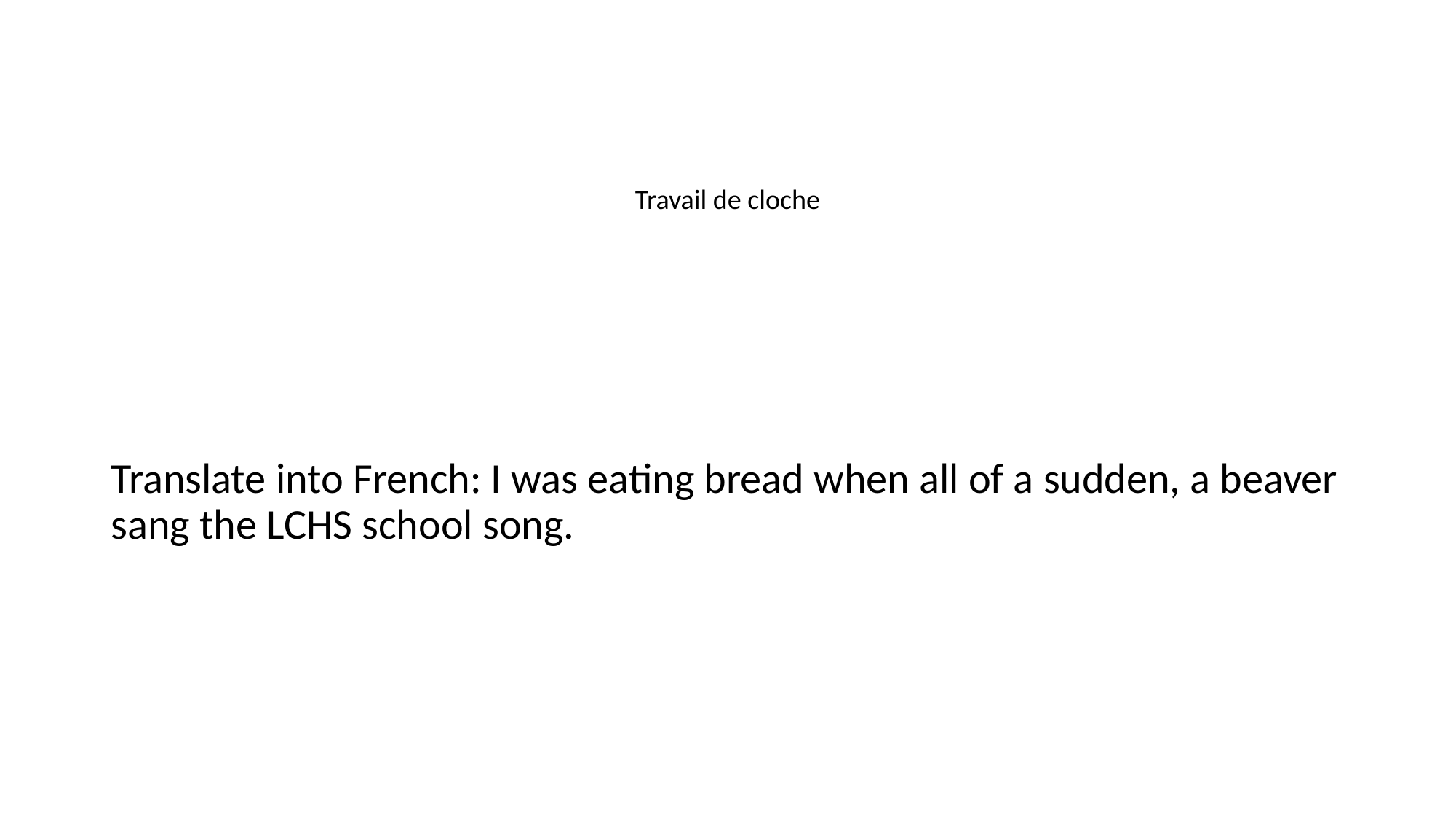

# Travail de cloche

Translate into French: I was eating bread when all of a sudden, a beaver sang the LCHS school song.